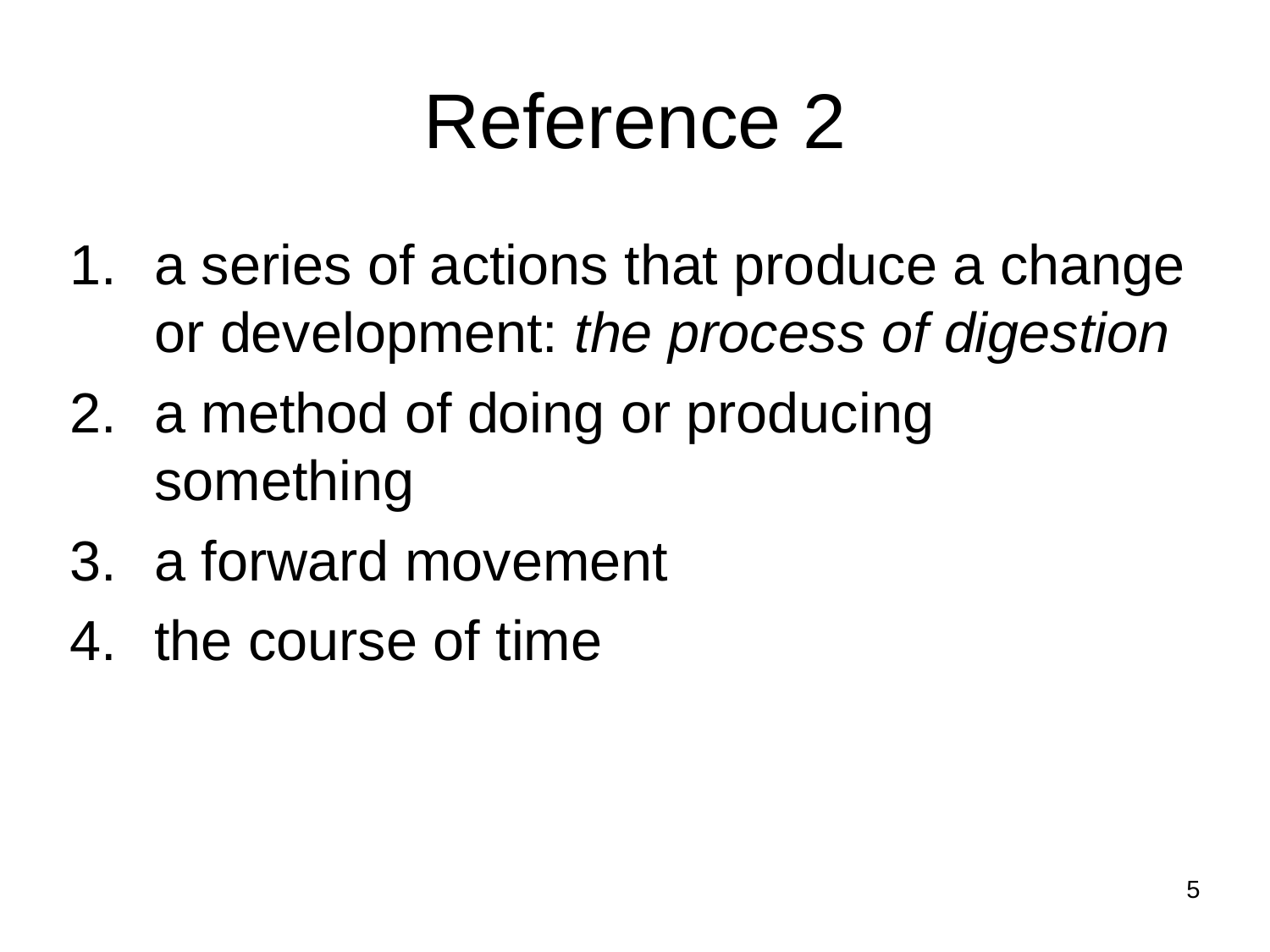

Reference 2
a series of actions that produce a change or development: the process of digestion
a method of doing or producing something
a forward movement
the course of time
5